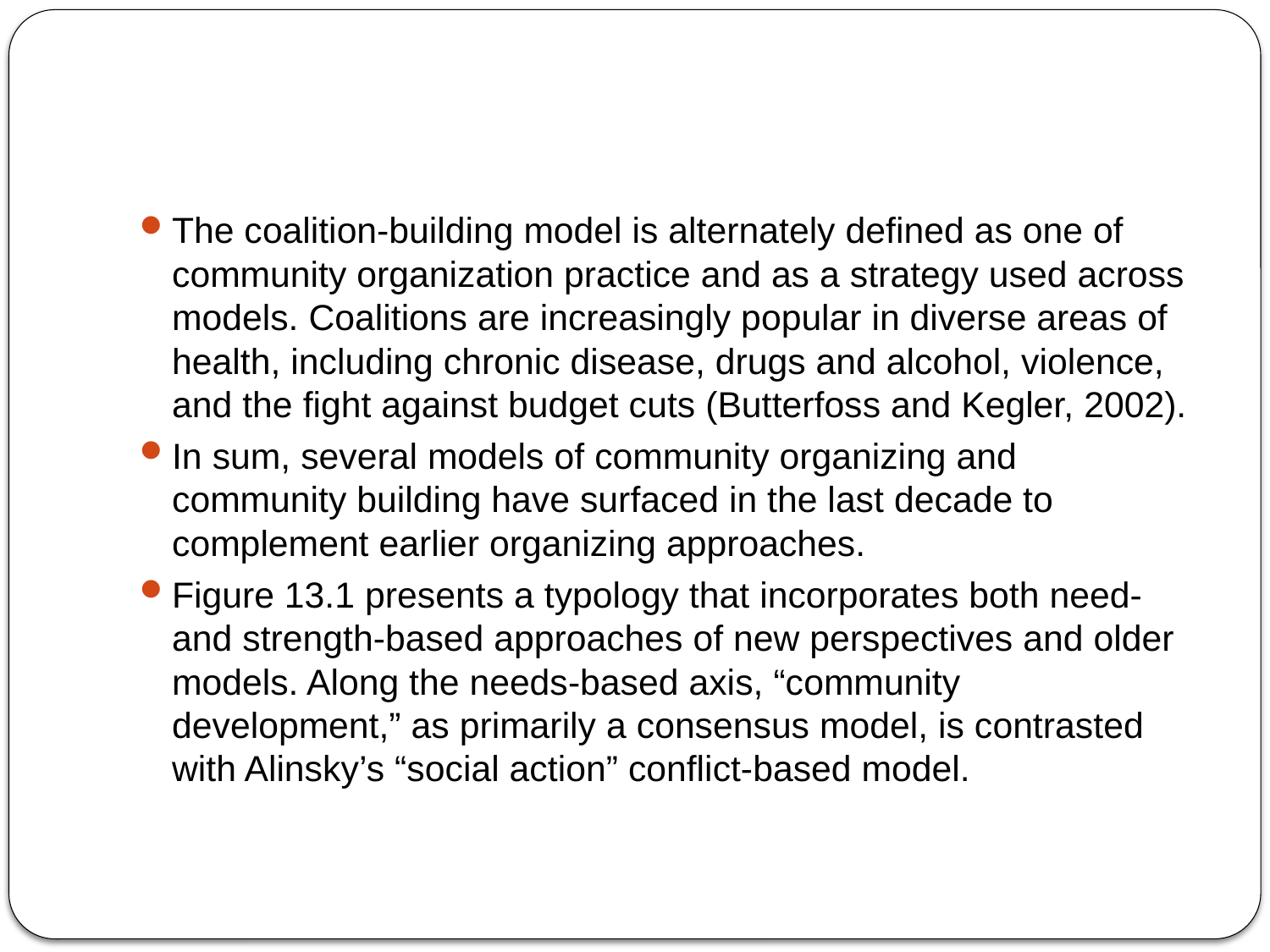

#
The coalition-building model is alternately defined as one of community organization practice and as a strategy used across models. Coalitions are increasingly popular in diverse areas of health, including chronic disease, drugs and alcohol, violence, and the fight against budget cuts (Butterfoss and Kegler, 2002).
In sum, several models of community organizing and community building have surfaced in the last decade to complement earlier organizing approaches.
Figure 13.1 presents a typology that incorporates both need- and strength-based approaches of new perspectives and older models. Along the needs-based axis, “community development,” as primarily a consensus model, is contrasted with Alinsky’s “social action” conflict-based model.